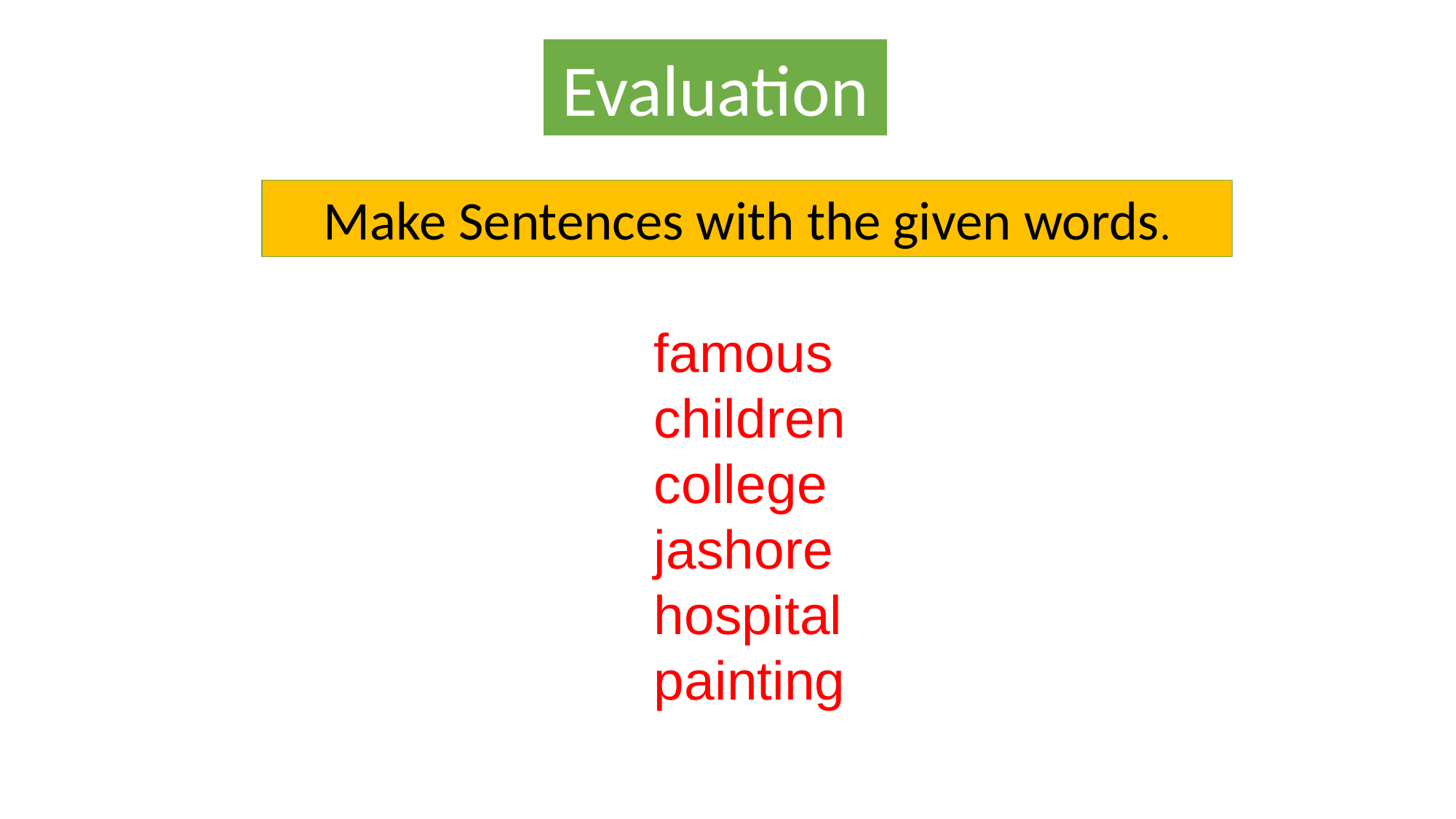

Evaluation
Make Sentences with the given words.
famous
children
college
jashore
hospital
painting